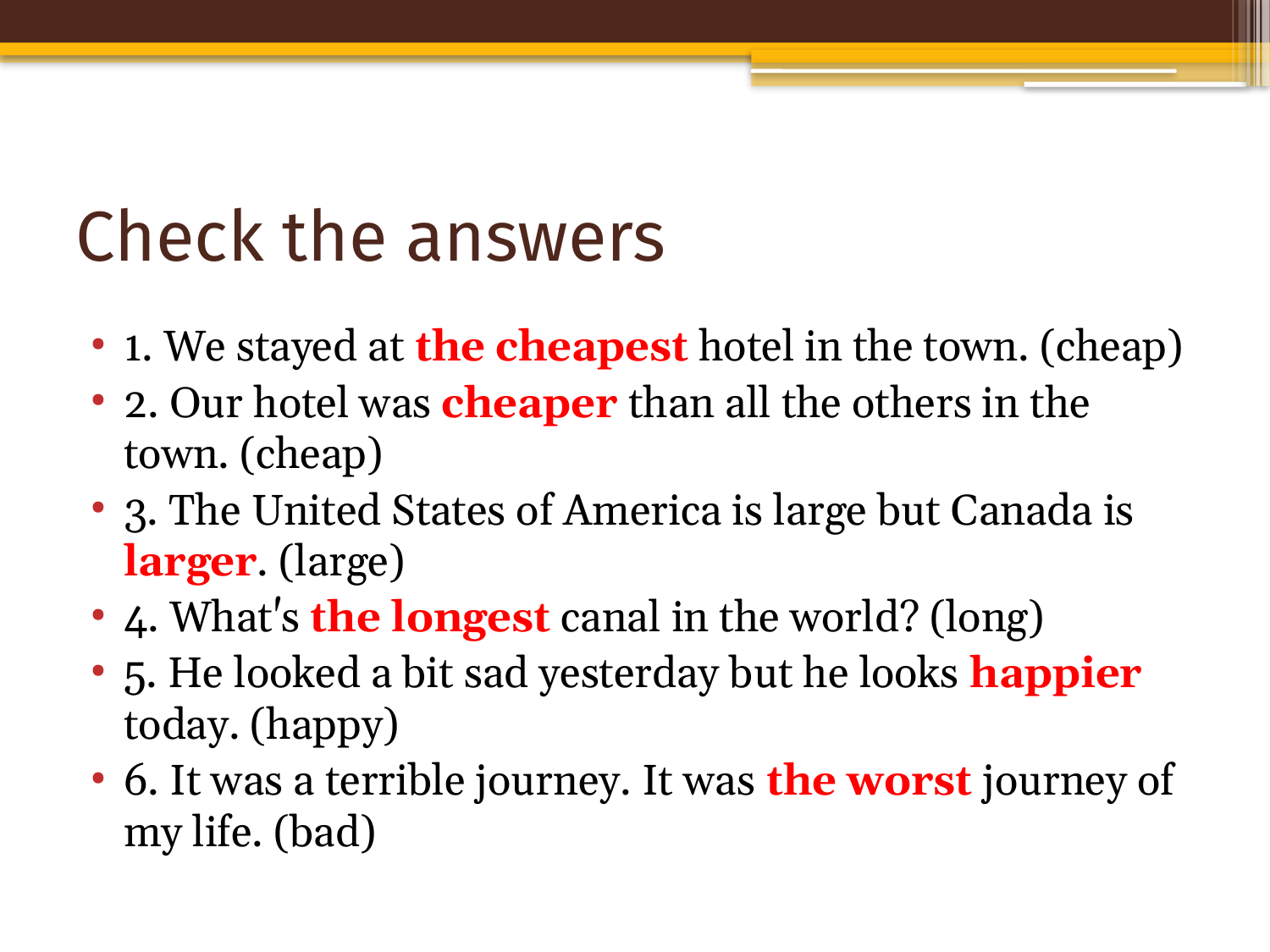

# Check the answers
1. We stayed at the cheapest hotel in the town. (cheap)
2. Our hotel was cheaper than all the others in the town. (cheap)
3. The United States of America is large but Canada is larger. (large)
4. What's the longest canal in the world? (long)
5. He looked a bit sad yesterday but he looks happier today. (happy)
6. It was a terrible journey. It was the worst journey of my life. (bad)